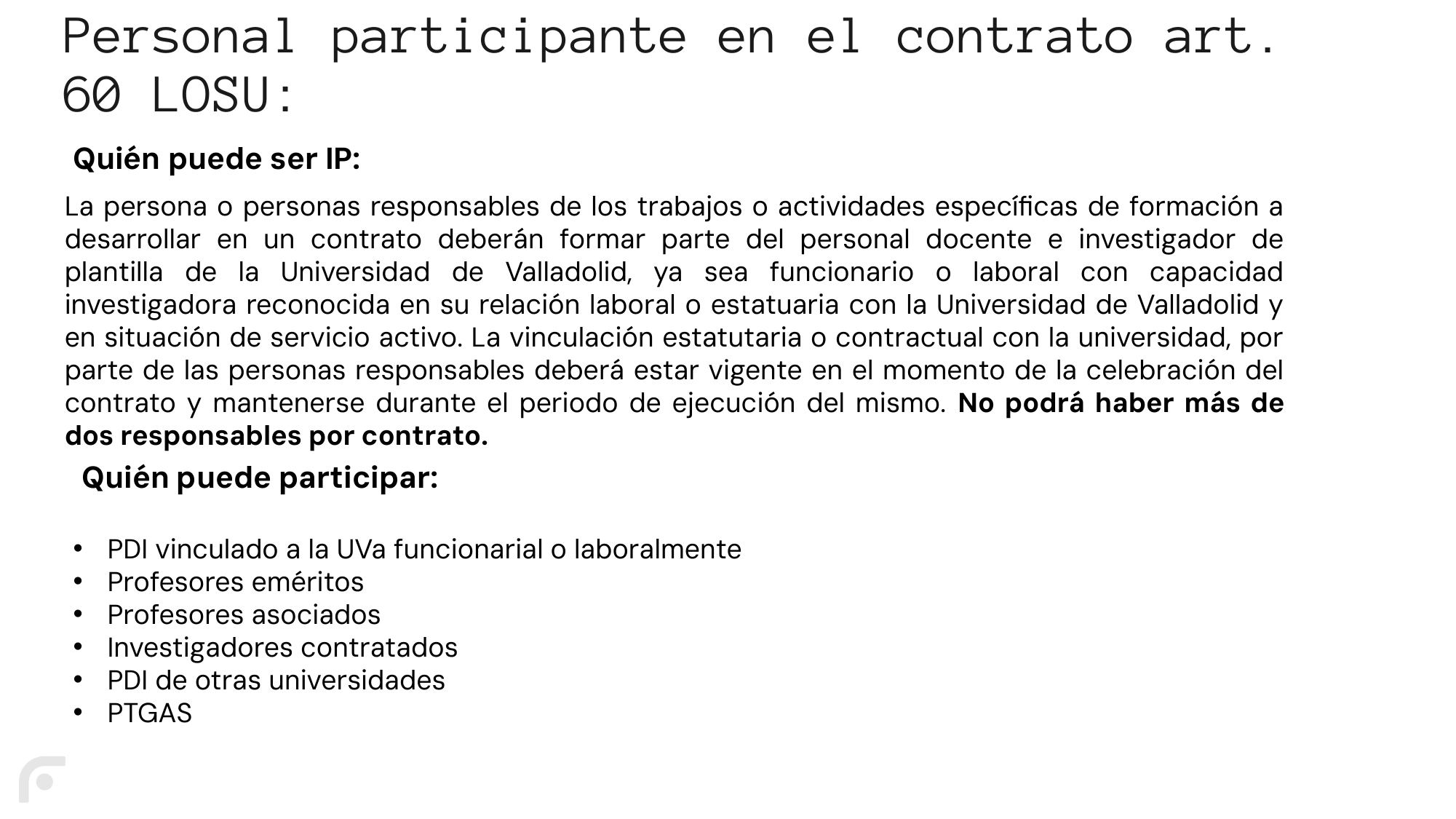

# Personal participante en el contrato art. 60 LOSU:
Quién puede ser IP:
La persona o personas responsables de los trabajos o actividades específicas de formación a desarrollar en un contrato deberán formar parte del personal docente e investigador de plantilla de la Universidad de Valladolid, ya sea funcionario o laboral con capacidad investigadora reconocida en su relación laboral o estatuaria con la Universidad de Valladolid y en situación de servicio activo. La vinculación estatutaria o contractual con la universidad, por parte de las personas responsables deberá estar vigente en el momento de la celebración del contrato y mantenerse durante el periodo de ejecución del mismo. No podrá haber más de dos responsables por contrato.

Quién puede participar:
PDI vinculado a la UVa funcionarial o laboralmente
Profesores eméritos ​
Profesores asociados
Investigadores contratados​
PDI de otras universidades​
PTGAS